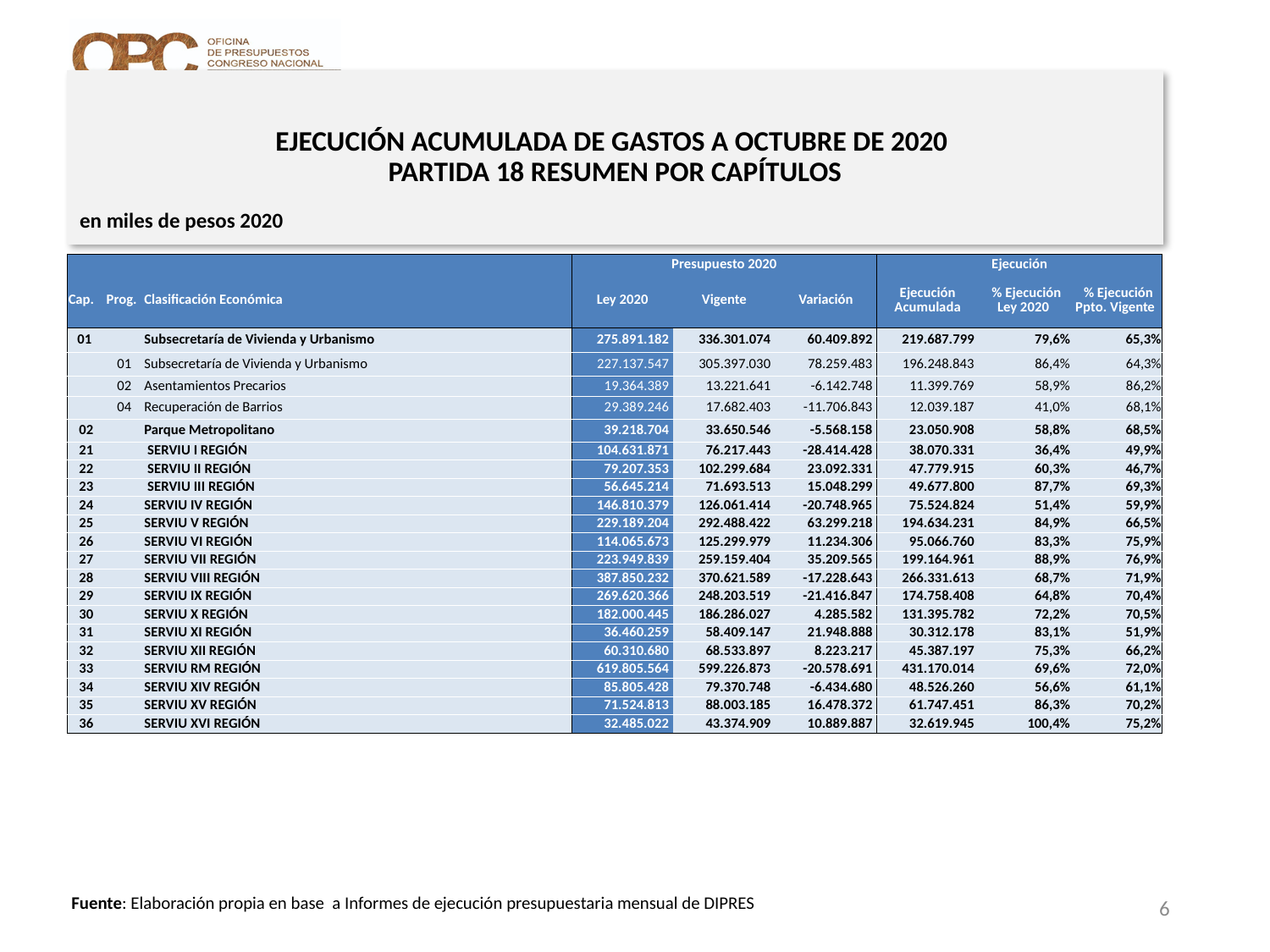

# EJECUCIÓN ACUMULADA DE GASTOS A OCTUBRE DE 2020 PARTIDA 18 RESUMEN POR CAPÍTULOS
en miles de pesos 2020
|  |  |  | Presupuesto 2020 |  |  | Ejecución |  |  |
| --- | --- | --- | --- | --- | --- | --- | --- | --- |
| Cap. | Prog. | Clasificación Económica | Ley 2020 | Vigente | Variación | Ejecución Acumulada | % Ejecución Ley 2020 | % Ejecución Ppto. Vigente |
| 01 |  | Subsecretaría de Vivienda y Urbanismo | 275.891.182 | 336.301.074 | 60.409.892 | 219.687.799 | 79,6% | 65,3% |
|  | 01 | Subsecretaría de Vivienda y Urbanismo | 227.137.547 | 305.397.030 | 78.259.483 | 196.248.843 | 86,4% | 64,3% |
|  | 02 | Asentamientos Precarios | 19.364.389 | 13.221.641 | -6.142.748 | 11.399.769 | 58,9% | 86,2% |
|  | 04 | Recuperación de Barrios | 29.389.246 | 17.682.403 | -11.706.843 | 12.039.187 | 41,0% | 68,1% |
| 02 |  | Parque Metropolitano | 39.218.704 | 33.650.546 | -5.568.158 | 23.050.908 | 58,8% | 68,5% |
| 21 |  | SERVIU I REGIÓN | 104.631.871 | 76.217.443 | -28.414.428 | 38.070.331 | 36,4% | 49,9% |
| 22 |  | SERVIU II REGIÓN | 79.207.353 | 102.299.684 | 23.092.331 | 47.779.915 | 60,3% | 46,7% |
| 23 |  | SERVIU III REGIÓN | 56.645.214 | 71.693.513 | 15.048.299 | 49.677.800 | 87,7% | 69,3% |
| 24 |  | SERVIU IV REGIÓN | 146.810.379 | 126.061.414 | -20.748.965 | 75.524.824 | 51,4% | 59,9% |
| 25 |  | SERVIU V REGIÓN | 229.189.204 | 292.488.422 | 63.299.218 | 194.634.231 | 84,9% | 66,5% |
| 26 |  | SERVIU VI REGIÓN | 114.065.673 | 125.299.979 | 11.234.306 | 95.066.760 | 83,3% | 75,9% |
| 27 |  | SERVIU VII REGIÓN | 223.949.839 | 259.159.404 | 35.209.565 | 199.164.961 | 88,9% | 76,9% |
| 28 |  | SERVIU VIII REGIÓN | 387.850.232 | 370.621.589 | -17.228.643 | 266.331.613 | 68,7% | 71,9% |
| 29 |  | SERVIU IX REGIÓN | 269.620.366 | 248.203.519 | -21.416.847 | 174.758.408 | 64,8% | 70,4% |
| 30 |  | SERVIU X REGIÓN | 182.000.445 | 186.286.027 | 4.285.582 | 131.395.782 | 72,2% | 70,5% |
| 31 |  | SERVIU XI REGIÓN | 36.460.259 | 58.409.147 | 21.948.888 | 30.312.178 | 83,1% | 51,9% |
| 32 |  | SERVIU XII REGIÓN | 60.310.680 | 68.533.897 | 8.223.217 | 45.387.197 | 75,3% | 66,2% |
| 33 |  | SERVIU RM REGIÓN | 619.805.564 | 599.226.873 | -20.578.691 | 431.170.014 | 69,6% | 72,0% |
| 34 |  | SERVIU XIV REGIÓN | 85.805.428 | 79.370.748 | -6.434.680 | 48.526.260 | 56,6% | 61,1% |
| 35 |  | SERVIU XV REGIÓN | 71.524.813 | 88.003.185 | 16.478.372 | 61.747.451 | 86,3% | 70,2% |
| 36 |  | SERVIU XVI REGIÓN | 32.485.022 | 43.374.909 | 10.889.887 | 32.619.945 | 100,4% | 75,2% |
6